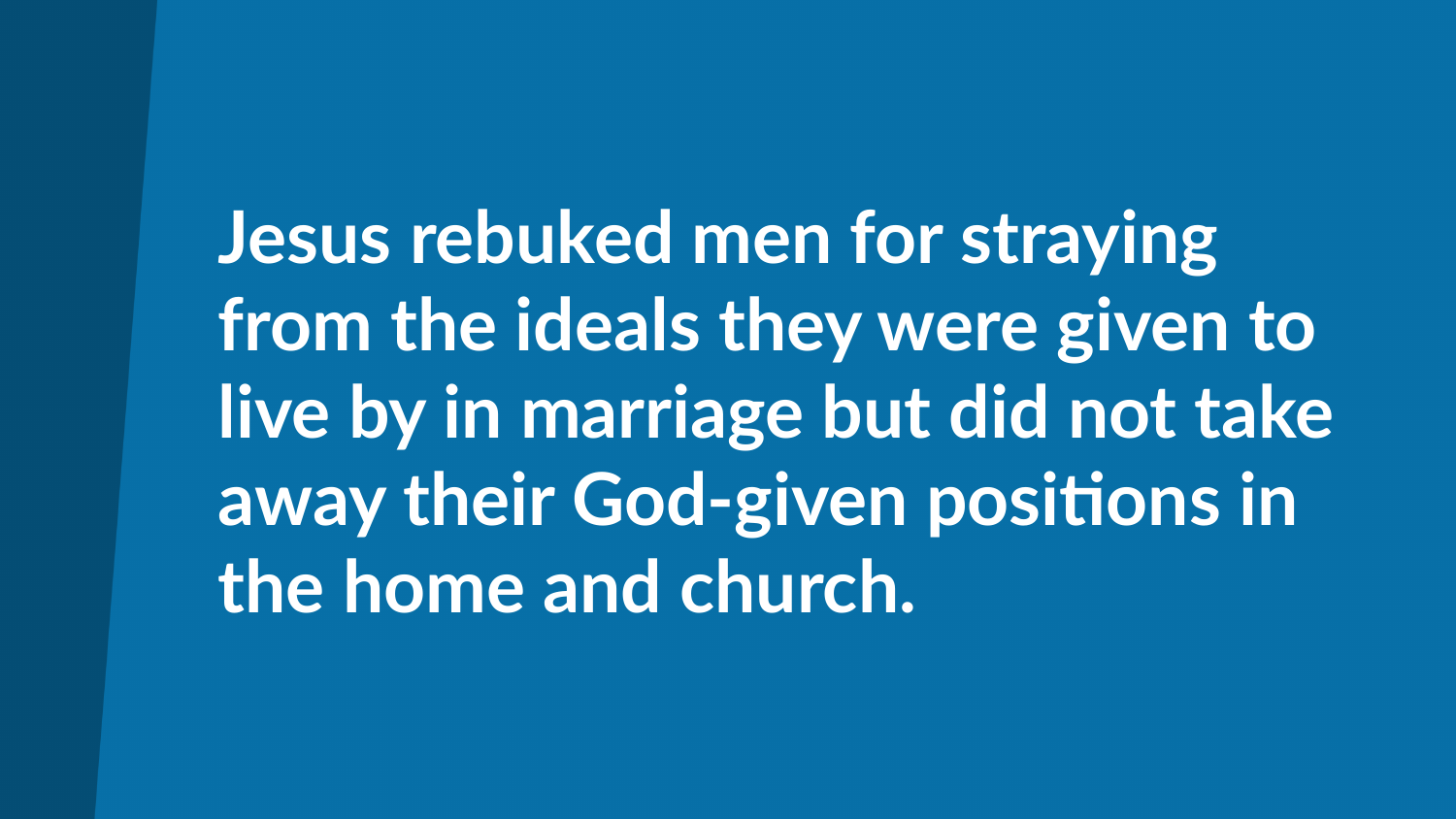

# Jesus rebuked men for straying from the ideals they were given to live by in marriage but did not take away their God-given positions in the home and church.